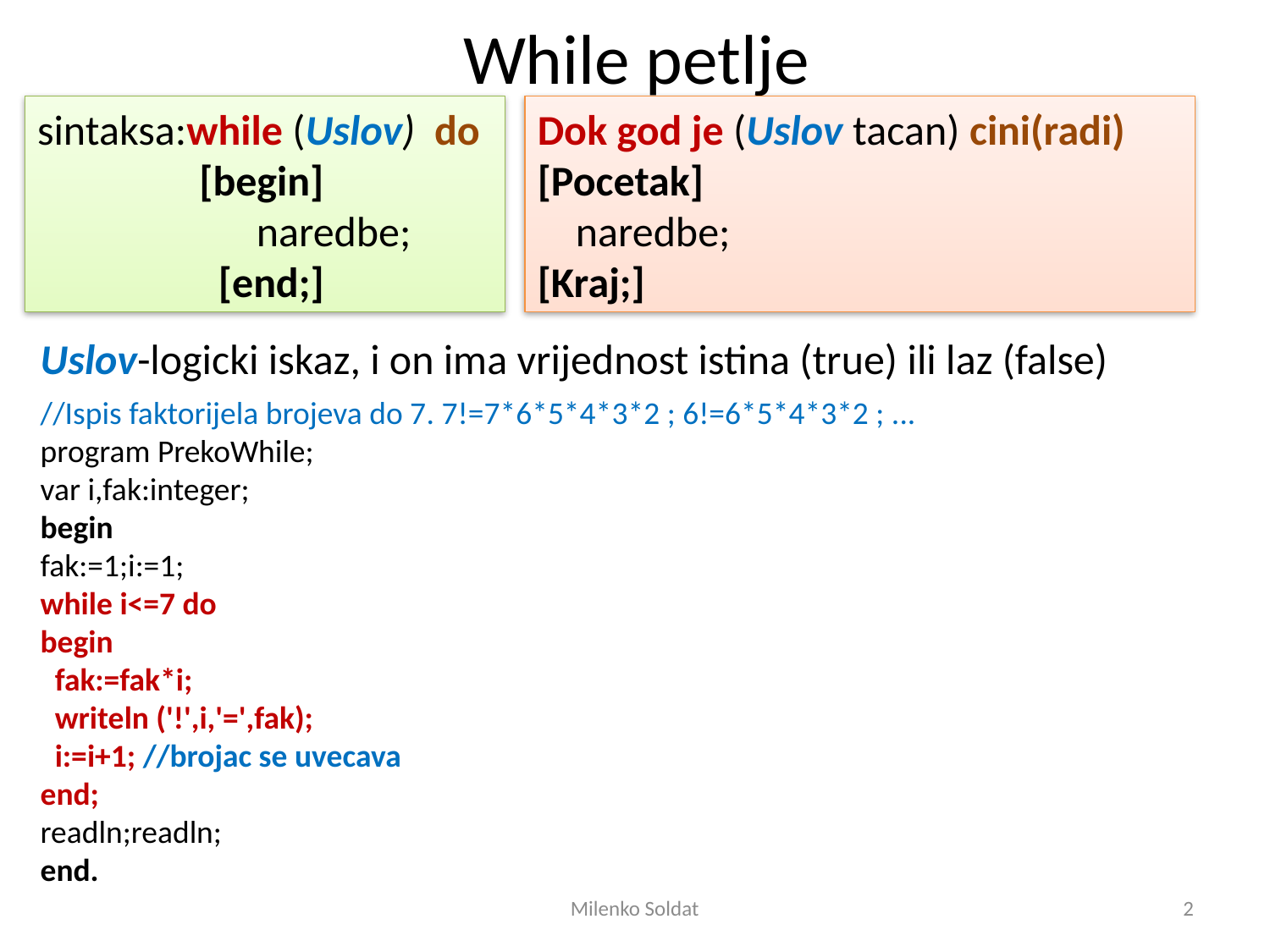

# While petlje
sintaksa:while (Uslov)  do
                 [begin]
                       naredbe;
                   [end;]
Dok god je (Uslov tacan) cini(radi)
[Pocetak]
    naredbe;
[Kraj;]
Uslov-logicki iskaz, i on ima vrijednost istina (true) ili laz (false)
//Ispis faktorijela brojeva do 7. 7!=7*6*5*4*3*2 ; 6!=6*5*4*3*2 ; ...
program PrekoWhile;
var i,fak:integer;
begin
fak:=1;i:=1;
while i<=7 do
begin
  fak:=fak*i;
  writeln ('!',i,'=',fak);
  i:=i+1; //brojac se uvecava
end;
readln;readln;
end.
Milenko Soldat
2